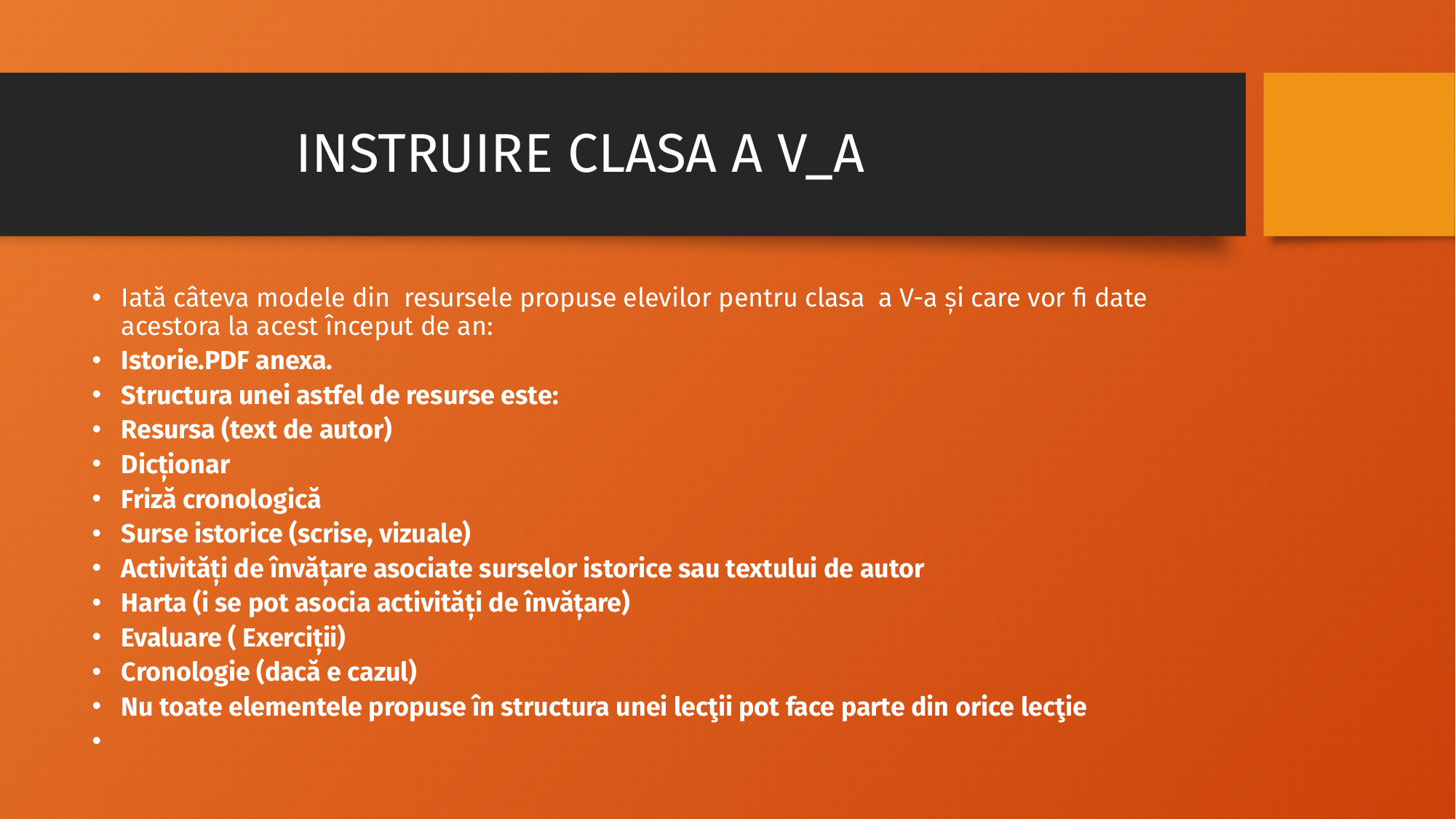

# INSTRUIRE CLASA A V_A
Iată câteva modele din  resursele propuse elevilor pentru clasa  a V-a și care vor fi date acestora la acest început de an:
Istorie.PDF anexa.
Structura unei astfel de resurse este:
Resursa (text de autor)
Dicţionar
Friză cronologică
Surse istorice (scrise, vizuale)
Activităţi de învăţare asociate surselor istorice sau textului de autor
Harta (i se pot asocia activităţi de învăţare)
Evaluare ( Exerciții)
Cronologie (dacă e cazul)
Nu toate elementele propuse în structura unei lecţii pot face parte din orice lecţie